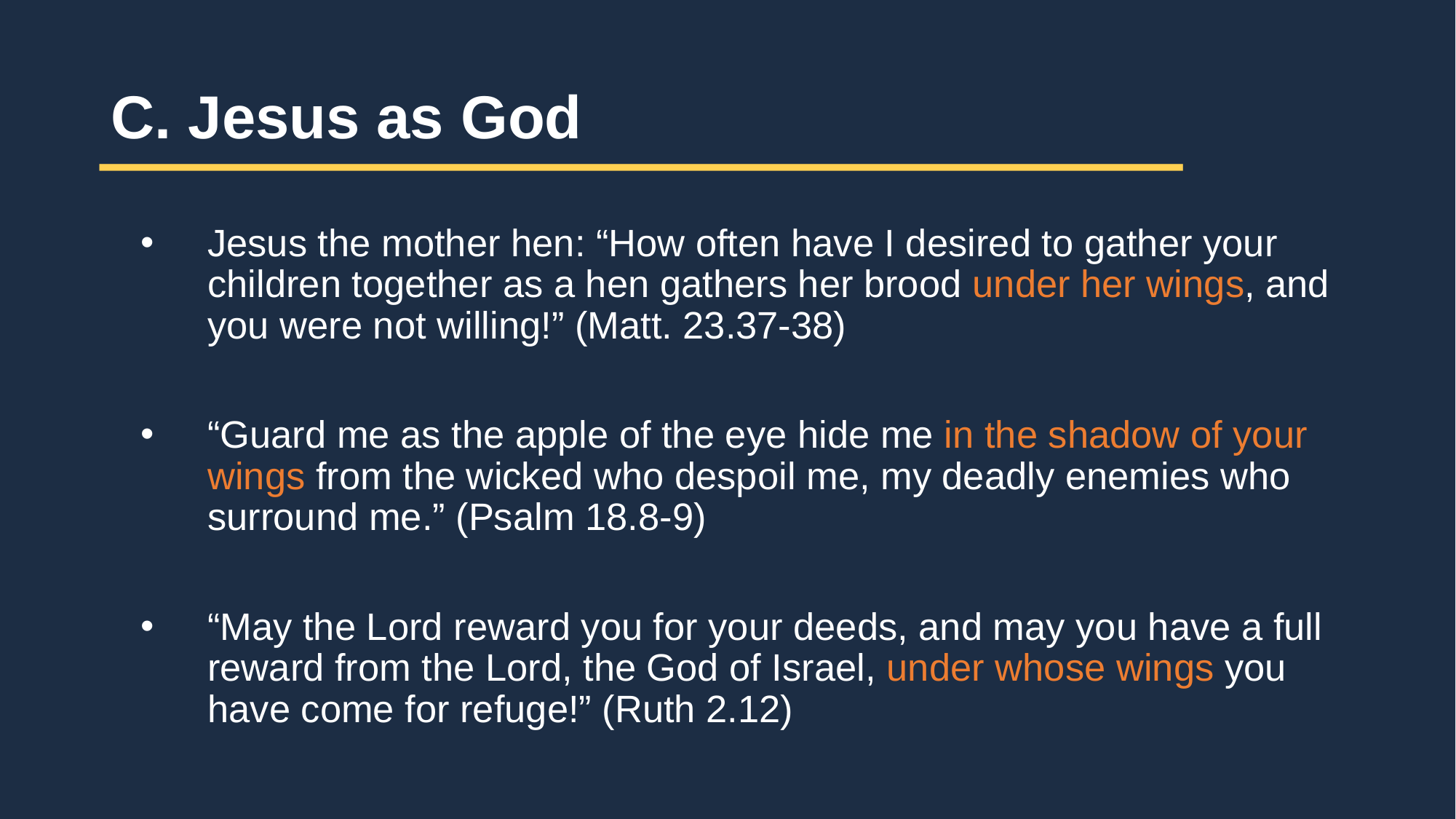

C. Jesus as God
Jesus the mother hen: “How often have I desired to gather your children together as a hen gathers her brood under her wings, and you were not willing!” (Matt. 23.37-38)

“Guard me as the apple of the eye hide me in the shadow of your wings from the wicked who despoil me, my deadly enemies who surround me.” (Psalm 18.8-9)

“May the Lord reward you for your deeds, and may you have a full reward from the Lord, the God of Israel, under whose wings you have come for refuge!” (Ruth 2.12)